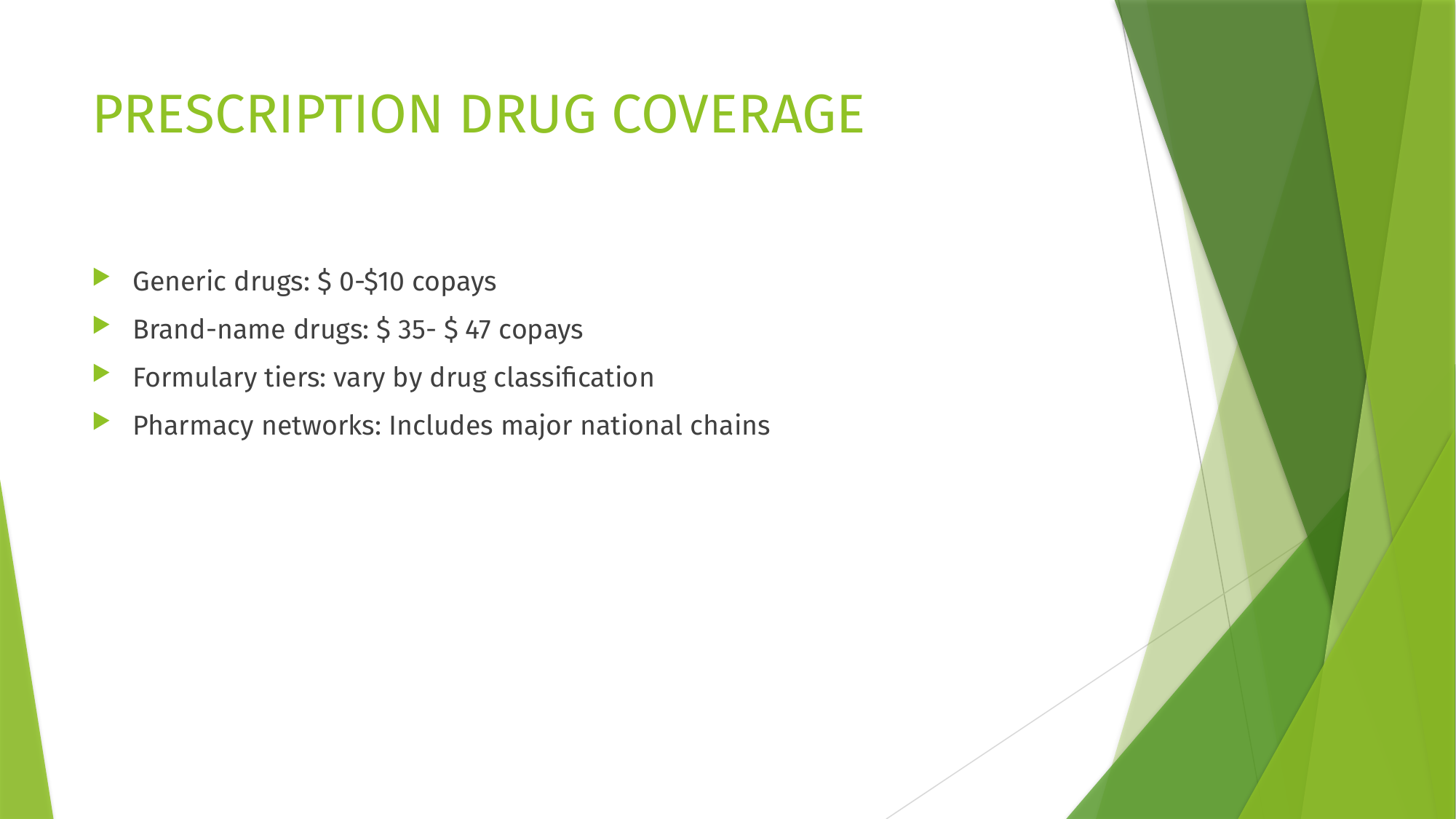

# PRESCRIPTION DRUG COVERAGE
Generic drugs: $ 0-$10 copays
Brand-name drugs: $ 35- $ 47 copays
Formulary tiers: vary by drug classification
Pharmacy networks: Includes major national chains